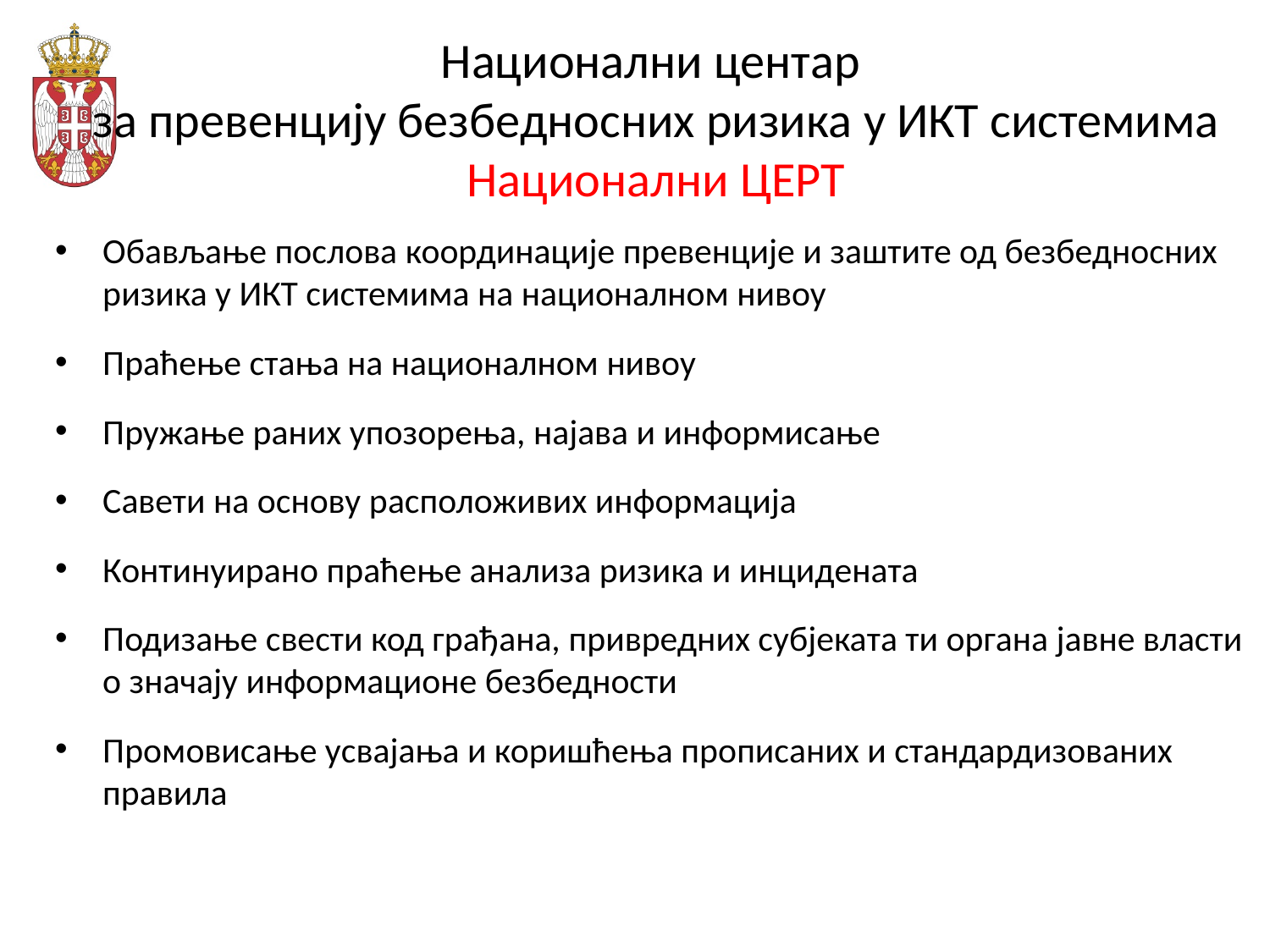

# Национални центар за превенцију безбедносних ризика у ИКТ системима Национални ЦЕРТ
Обављање послова координације превенције и заштите од безбедносних ризика у ИКТ системима на националном нивоу

Праћење стања на националном нивоу

Пружање раних упозорења, најава и информисање

Савети на основу расположивих информација

Континуирано праћење анализа ризика и инцидената

Подизање свести код грађана, привредних субјеката ти органа јавне власти о значају информационе безбедности

Промовисање усвајања и коришћења прописаних и стандардизованих правила